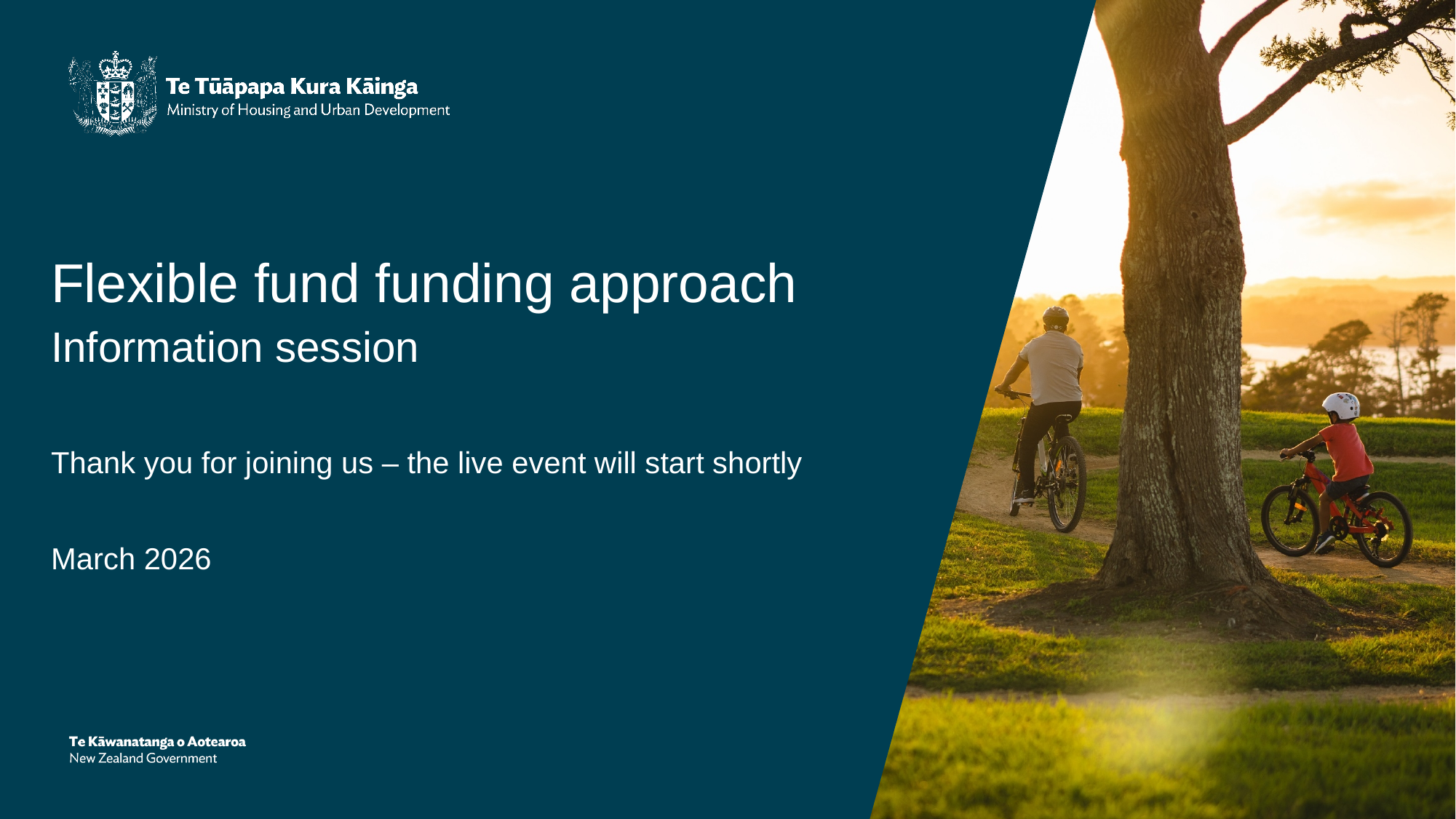

# Flexible fund funding approach
Information session

Thank you for joining us – the live event will start shortly

March 2026